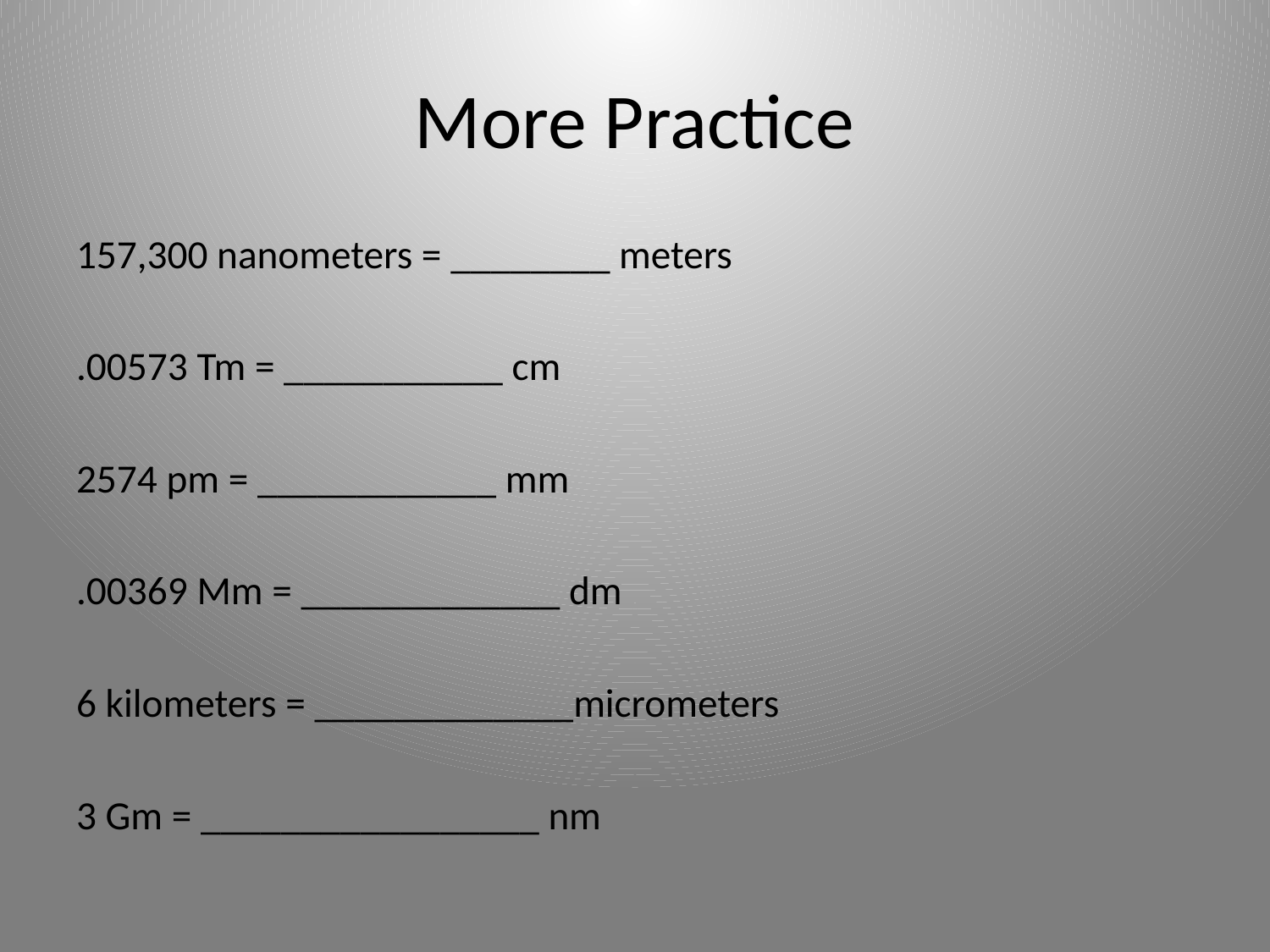

# More Practice
157,300 nanometers = ________ meters

.00573 Tm = ___________ cm

2574 pm = ____________ mm

.00369 Mm = _____________ dm

6 kilometers = _____________micrometers

3 Gm = _________________ nm